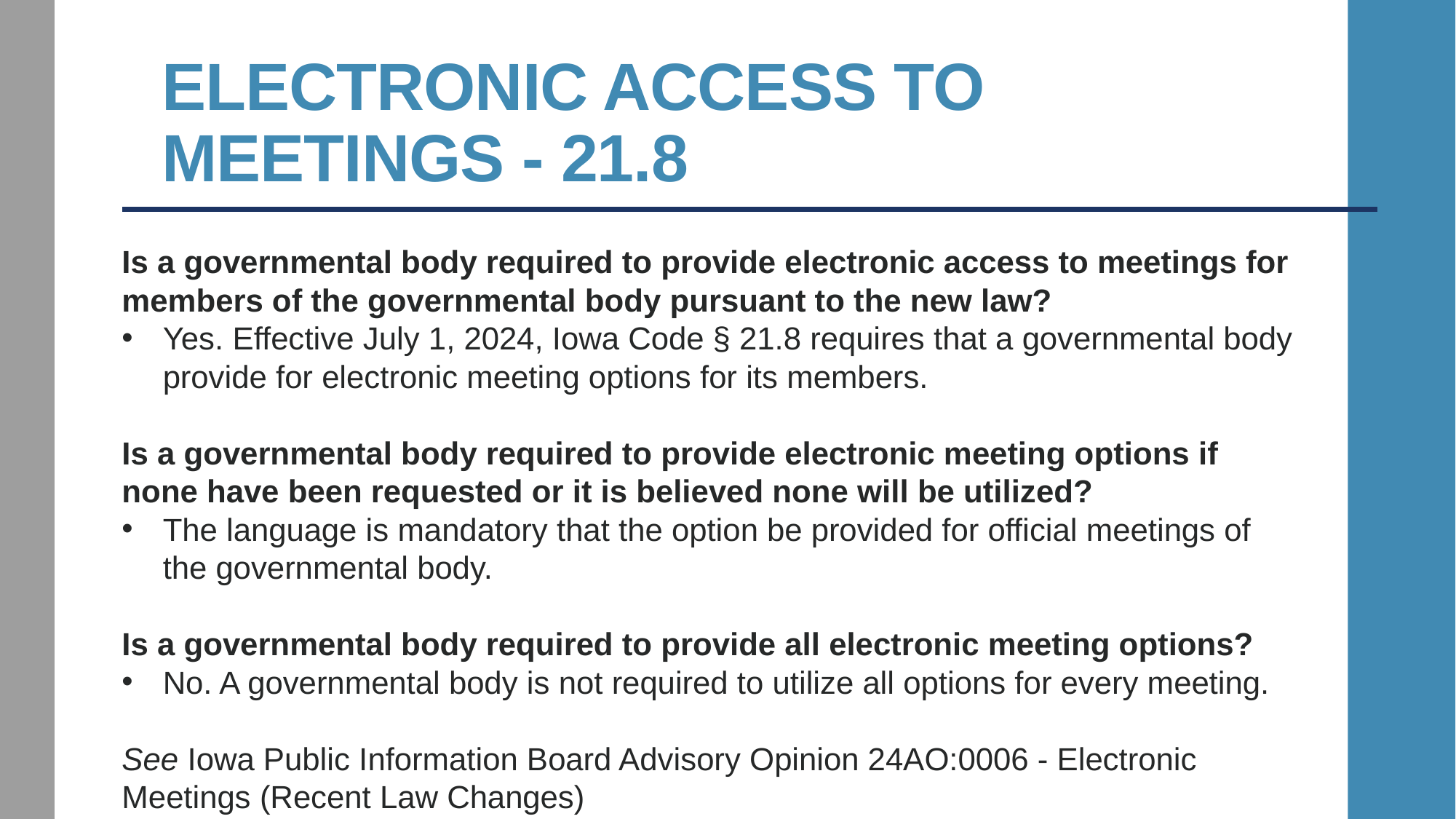

# electronic access to meetings - 21.8
Is a governmental body required to provide electronic access to meetings for members of the governmental body pursuant to the new law?
Yes. Effective July 1, 2024, Iowa Code § 21.8 requires that a governmental body provide for electronic meeting options for its members.

Is a governmental body required to provide electronic meeting options if none have been requested or it is believed none will be utilized?
The language is mandatory that the option be provided for official meetings of the governmental body.

Is a governmental body required to provide all electronic meeting options?
No. A governmental body is not required to utilize all options for every meeting.

See Iowa Public Information Board Advisory Opinion 24AO:0006 - Electronic Meetings (Recent Law Changes)

24AO:0006 - Chapter 21 – Recent Law Changes